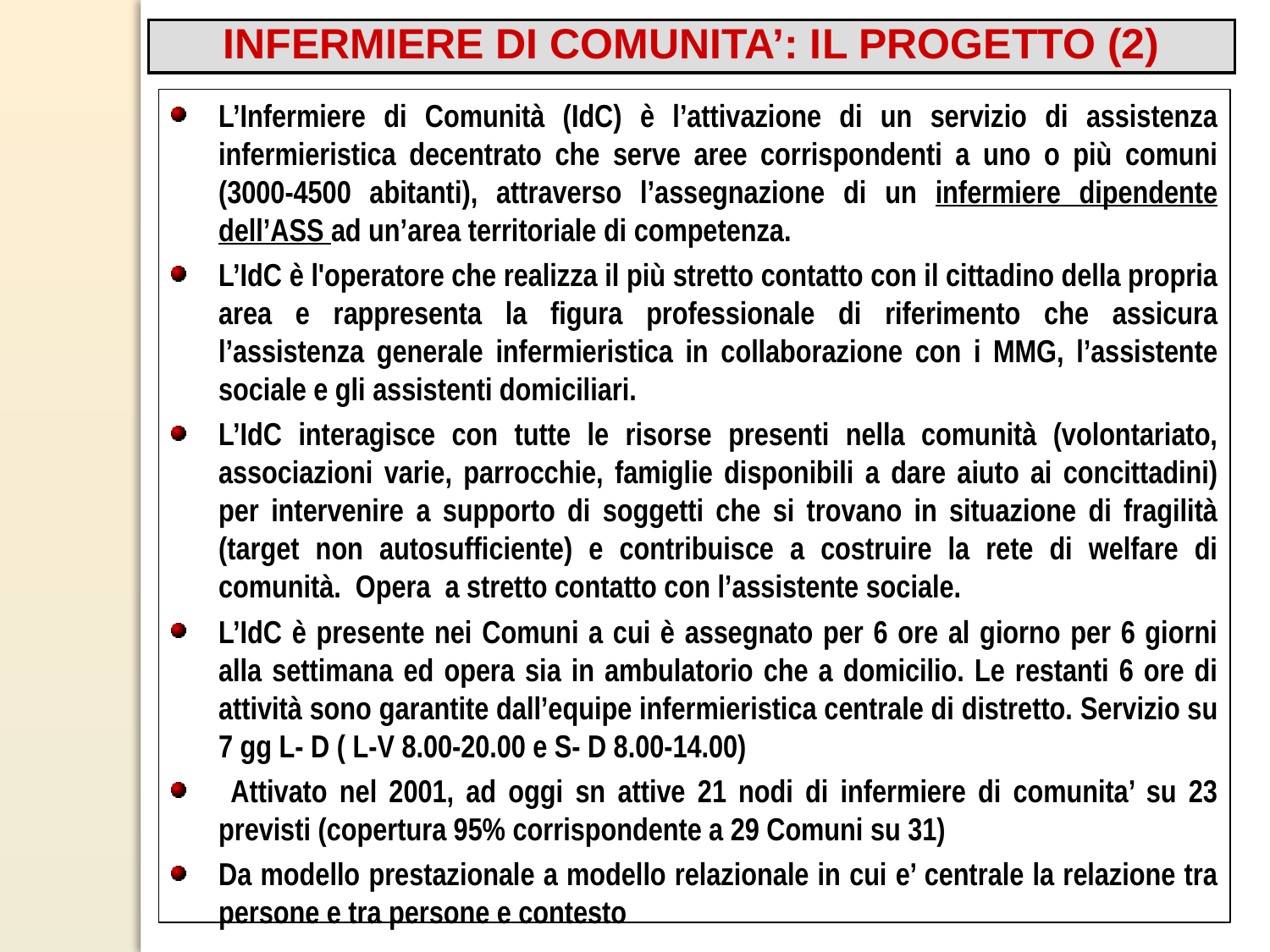

INFERMIERE DI COMUNITA’: IL PROGETTO (2)
L’Infermiere di Comunità (IdC) è l’attivazione di un servizio di assistenza infermieristica decentrato che serve aree corrispondenti a uno o più comuni (3000-4500 abitanti), attraverso l’assegnazione di un infermiere dipendente dell’ASS ad un’area territoriale di competenza.
L’IdC è l'operatore che realizza il più stretto contatto con il cittadino della propria area e rappresenta la figura professionale di riferimento che assicura l’assistenza generale infermieristica in collaborazione con i MMG, l’assistente sociale e gli assistenti domiciliari.
L’IdC interagisce con tutte le risorse presenti nella comunità (volontariato, associazioni varie, parrocchie, famiglie disponibili a dare aiuto ai concittadini) per intervenire a supporto di soggetti che si trovano in situazione di fragilità (target non autosufficiente) e contribuisce a costruire la rete di welfare di comunità.  Opera  a stretto contatto con l’assistente sociale.
L’IdC è presente nei Comuni a cui è assegnato per 6 ore al giorno per 6 giorni alla settimana ed opera sia in ambulatorio che a domicilio. Le restanti 6 ore di attività sono garantite dall’equipe infermieristica centrale di distretto. Servizio su 7 gg L- D ( L-V 8.00-20.00 e S- D 8.00-14.00)
 Attivato nel 2001, ad oggi sn attive 21 nodi di infermiere di comunita’ su 23 previsti (copertura 95% corrispondente a 29 Comuni su 31)
Da modello prestazionale a modello relazionale in cui e’ centrale la relazione tra persone e tra persone e contesto